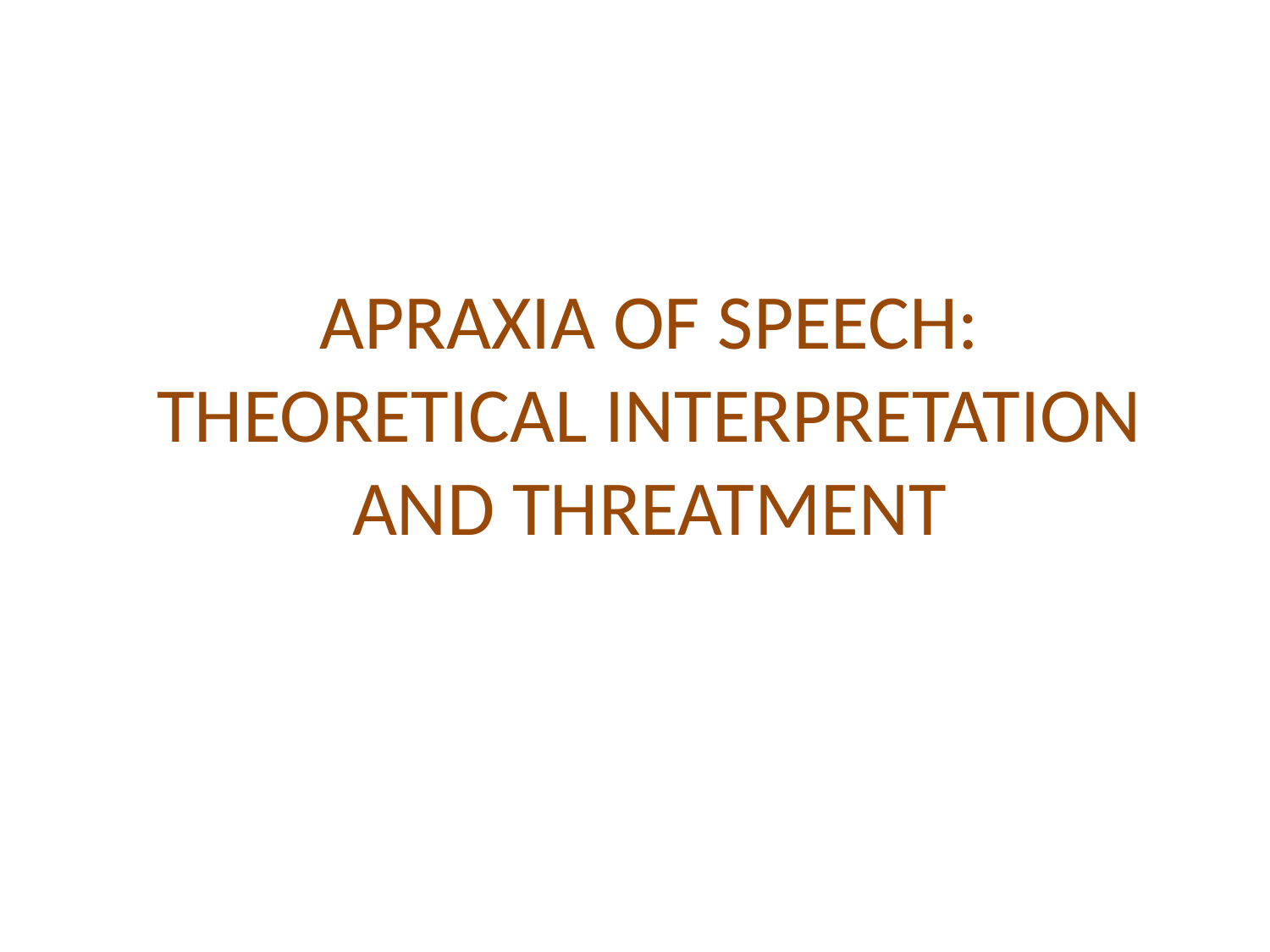

# APRAXIA OF SPEECH: THEORETICAL INTERPRETATION AND THREATMENT